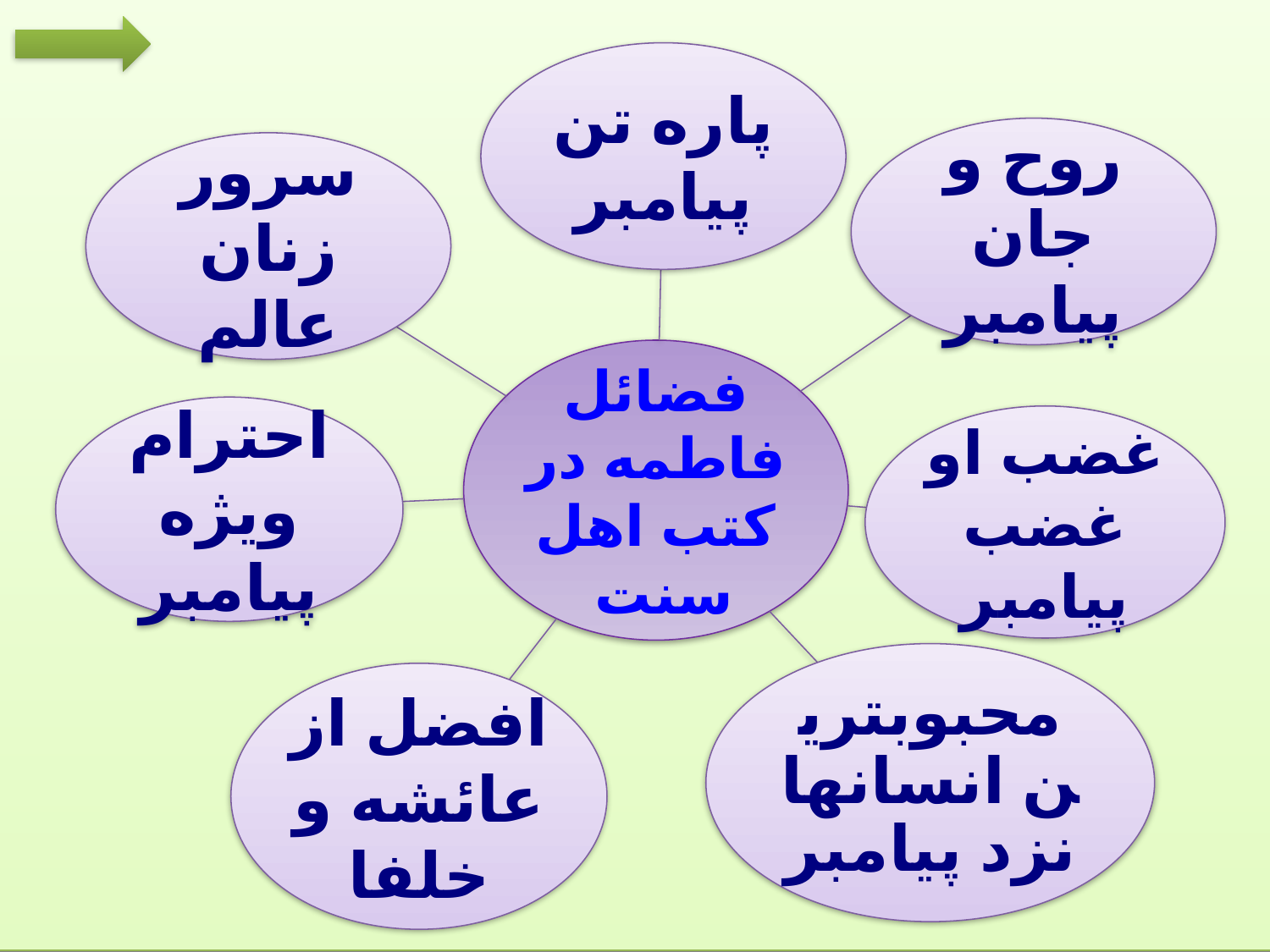

فضائل فاطمه در كتب اهل سنت

غضب او غضب پيامبر

روح و جان پيامبر

سرور زنان عالم

احترام ويژه پيامبر

افضل از عائشه و خلفا

محبوبترين انسانها نزد پيامبر

پاره تن پيامبر